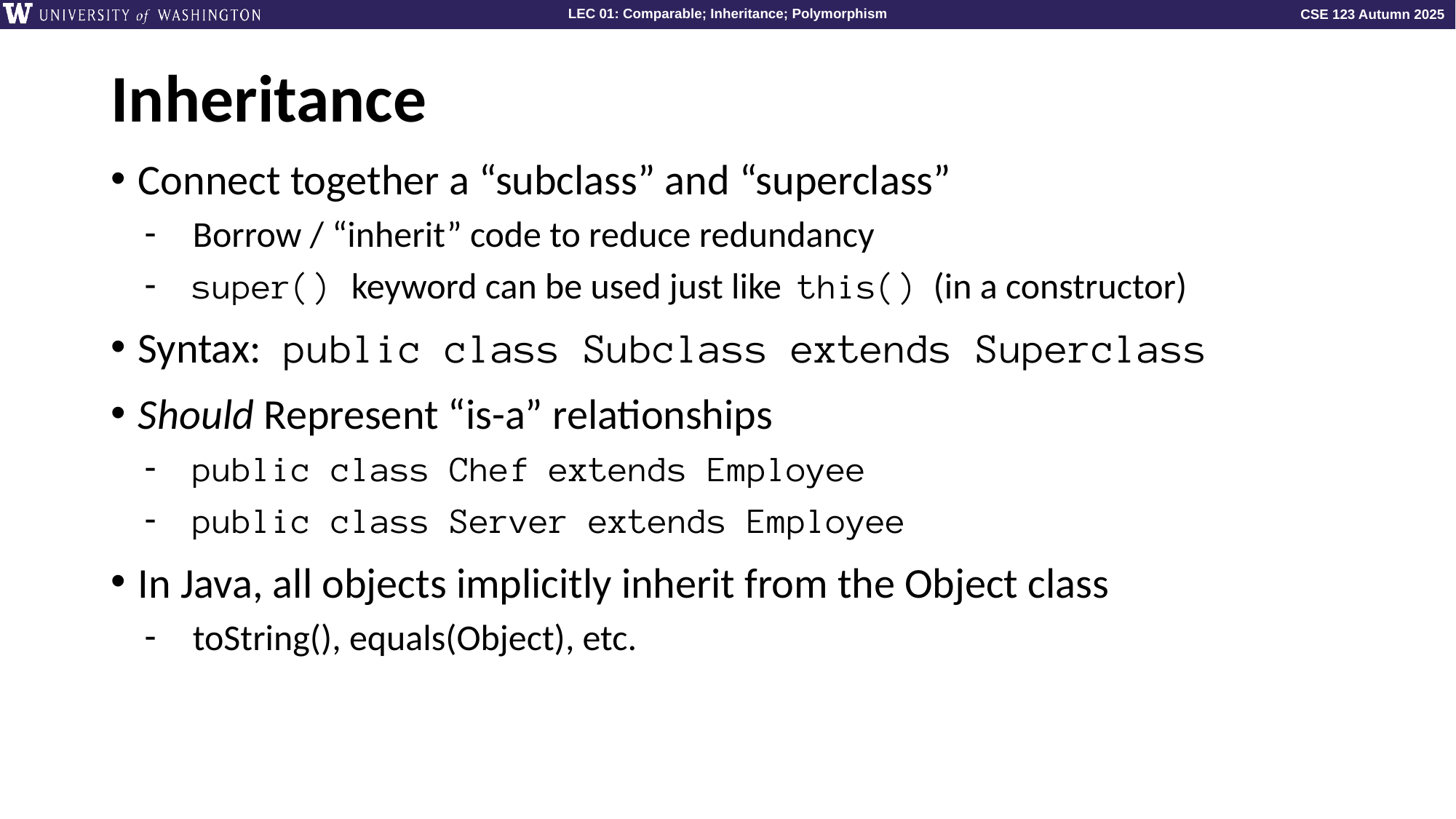

# Inheritance
Connect together a “subclass” and “superclass”
Borrow / “inherit” code to reduce redundancy
super() keyword can be used just like  this()  (in a constructor)
Syntax: public class Subclass extends Superclass
Should Represent “is-a” relationships
public class Chef extends Employee
public class Server extends Employee
In Java, all objects implicitly inherit from the Object class
toString(), equals(Object), etc.